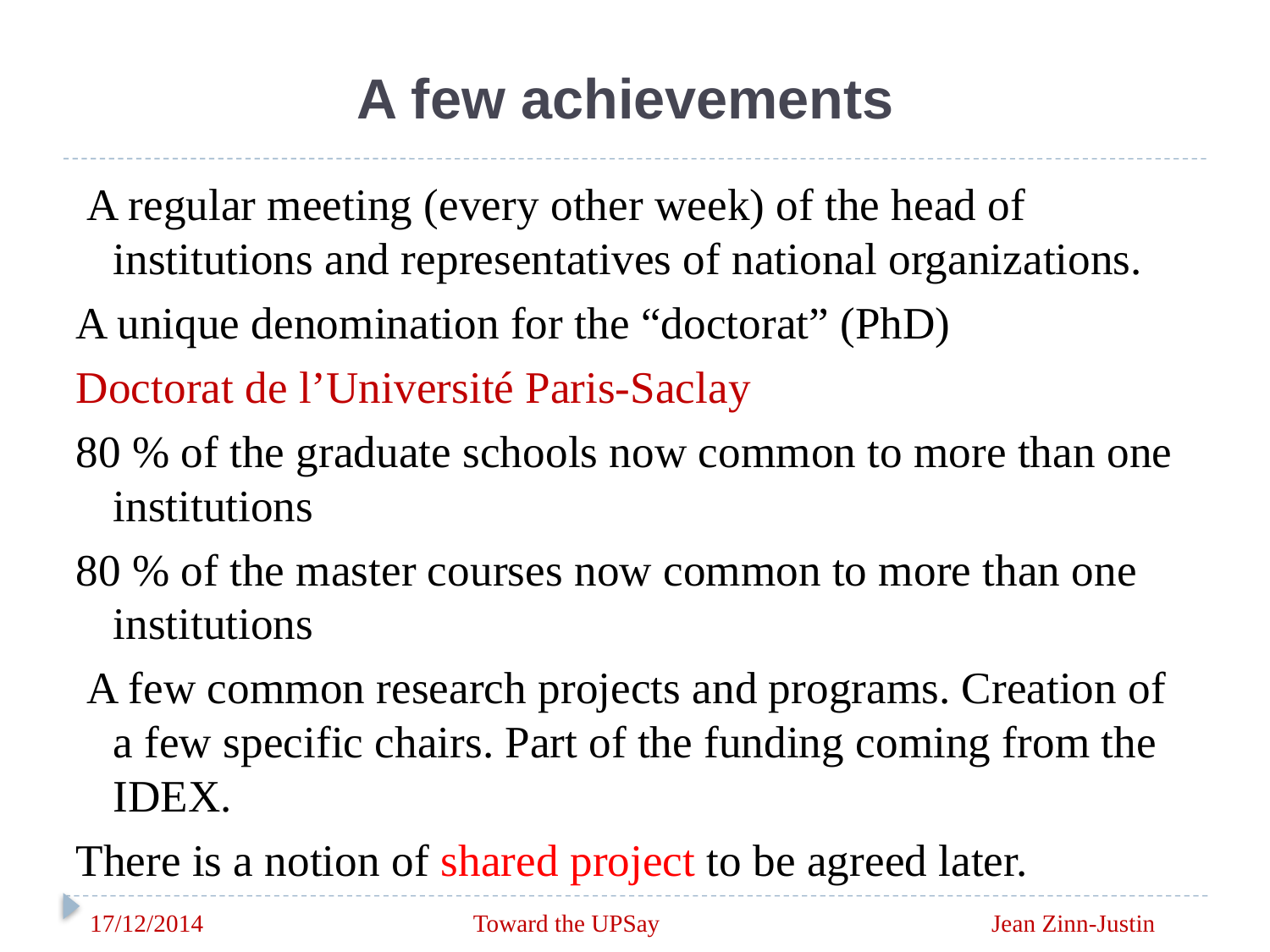

# A few achievements
 A regular meeting (every other week) of the head of institutions and representatives of national organizations.
A unique denomination for the “doctorat” (PhD)
Doctorat de l’Université Paris-Saclay
80 % of the graduate schools now common to more than one institutions
80 % of the master courses now common to more than one institutions
 A few common research projects and programs. Creation of a few specific chairs. Part of the funding coming from the IDEX.
There is a notion of shared project to be agreed later.

17/12/2014                                            Toward the UPSay                                                      Jean Zinn-Justin